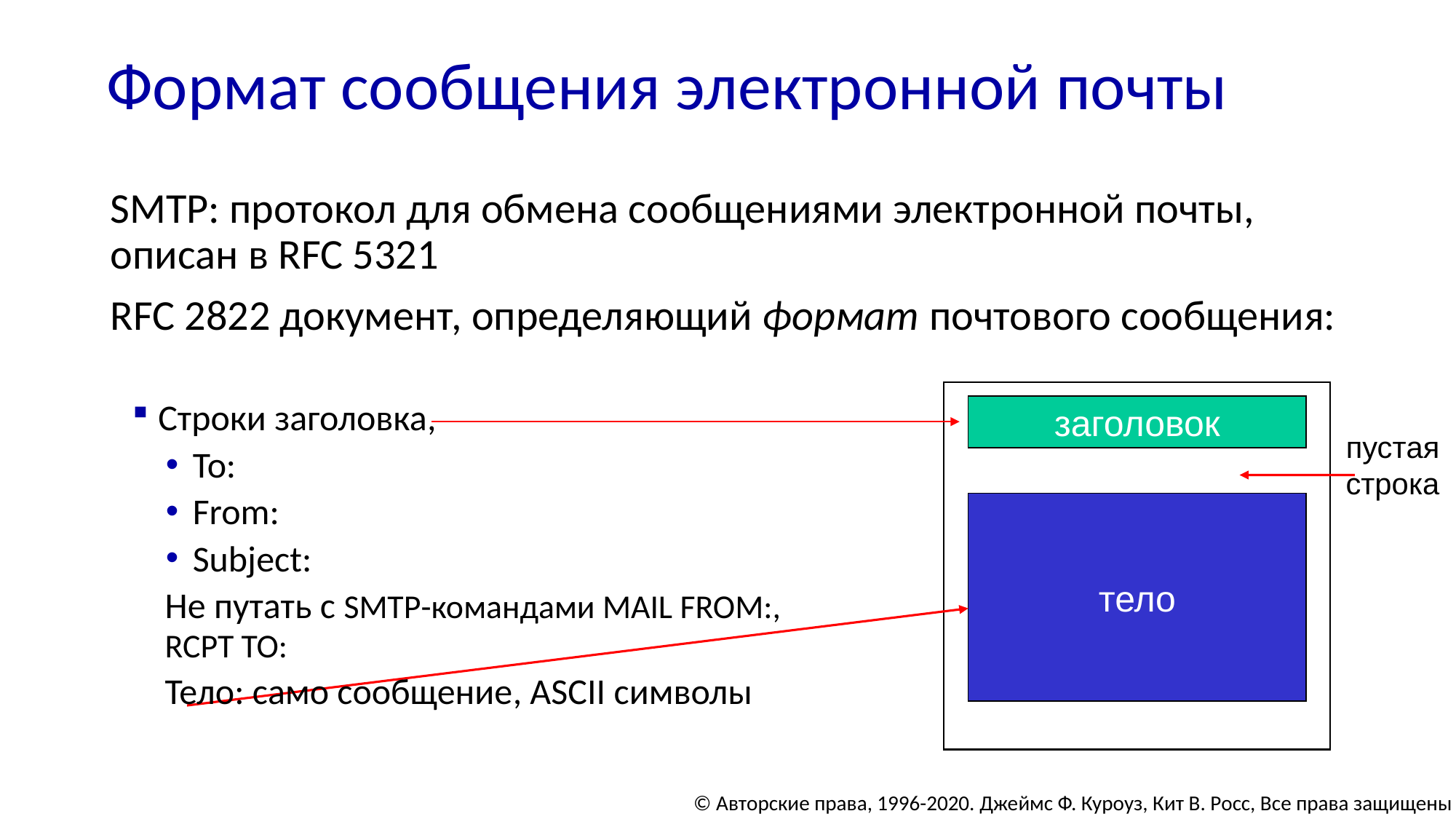

# Формат сообщения электронной почты
SMTP: протокол для обмена сообщениями электронной почты, описан в RFC 5321
RFC 2822 документ, определяющий формат почтового сообщения:

Строки заголовка,
To:
From:
Subject:
Не путать с SMTP-командами MAIL FROM:, RCPT TO:
Тело: само сообщение, ASCII символы
заголовок
пустая
строка

тело

© Авторские права, 1996-2020. Джеймс Ф. Куроуз, Кит В. Росс, Все права защищены